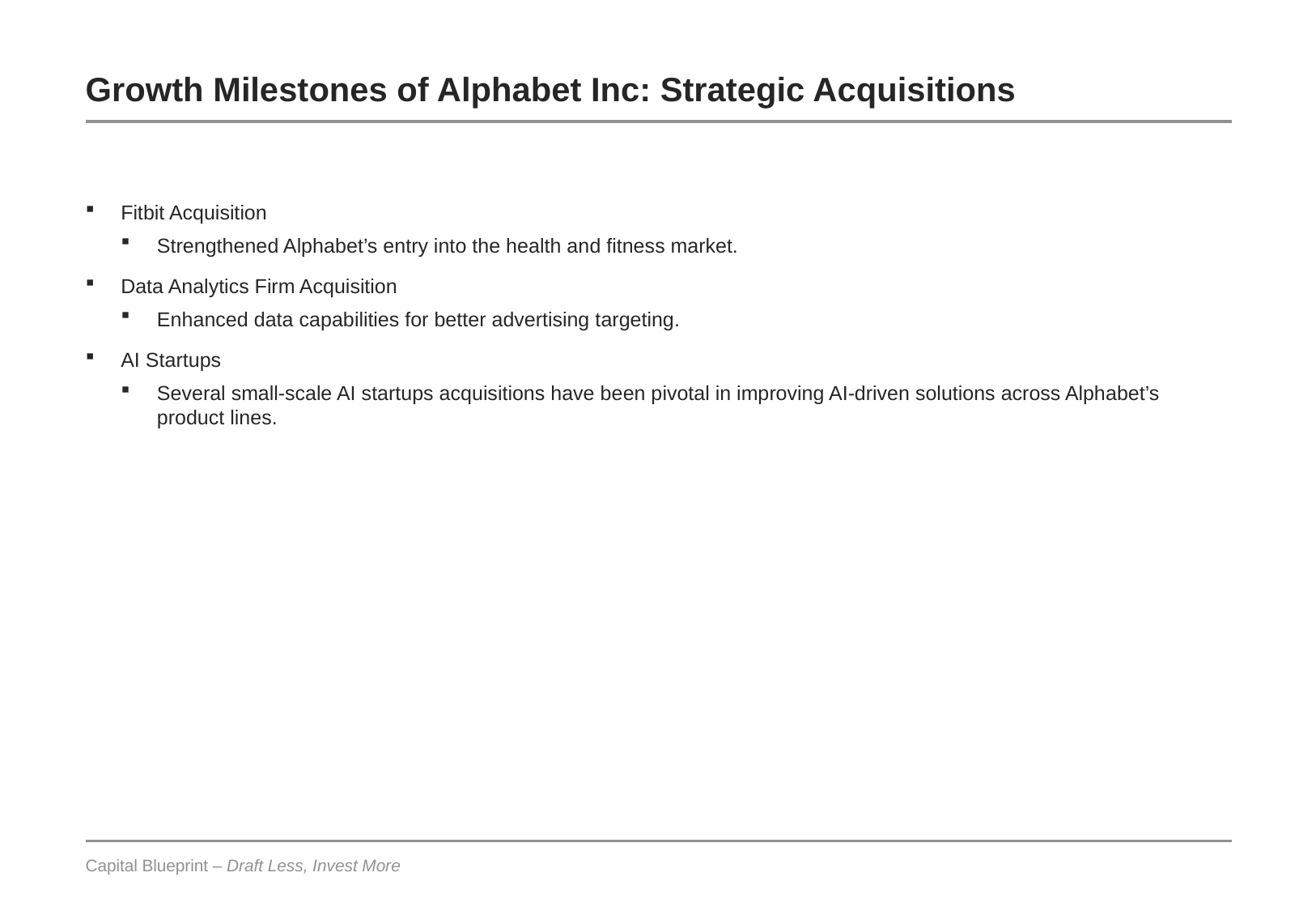

# Growth Milestones of Alphabet Inc: Strategic Acquisitions

Fitbit Acquisition
Strengthened Alphabet’s entry into the health and fitness market.
Data Analytics Firm Acquisition
Enhanced data capabilities for better advertising targeting.
AI Startups
Several small-scale AI startups acquisitions have been pivotal in improving AI-driven solutions across Alphabet’s product lines.